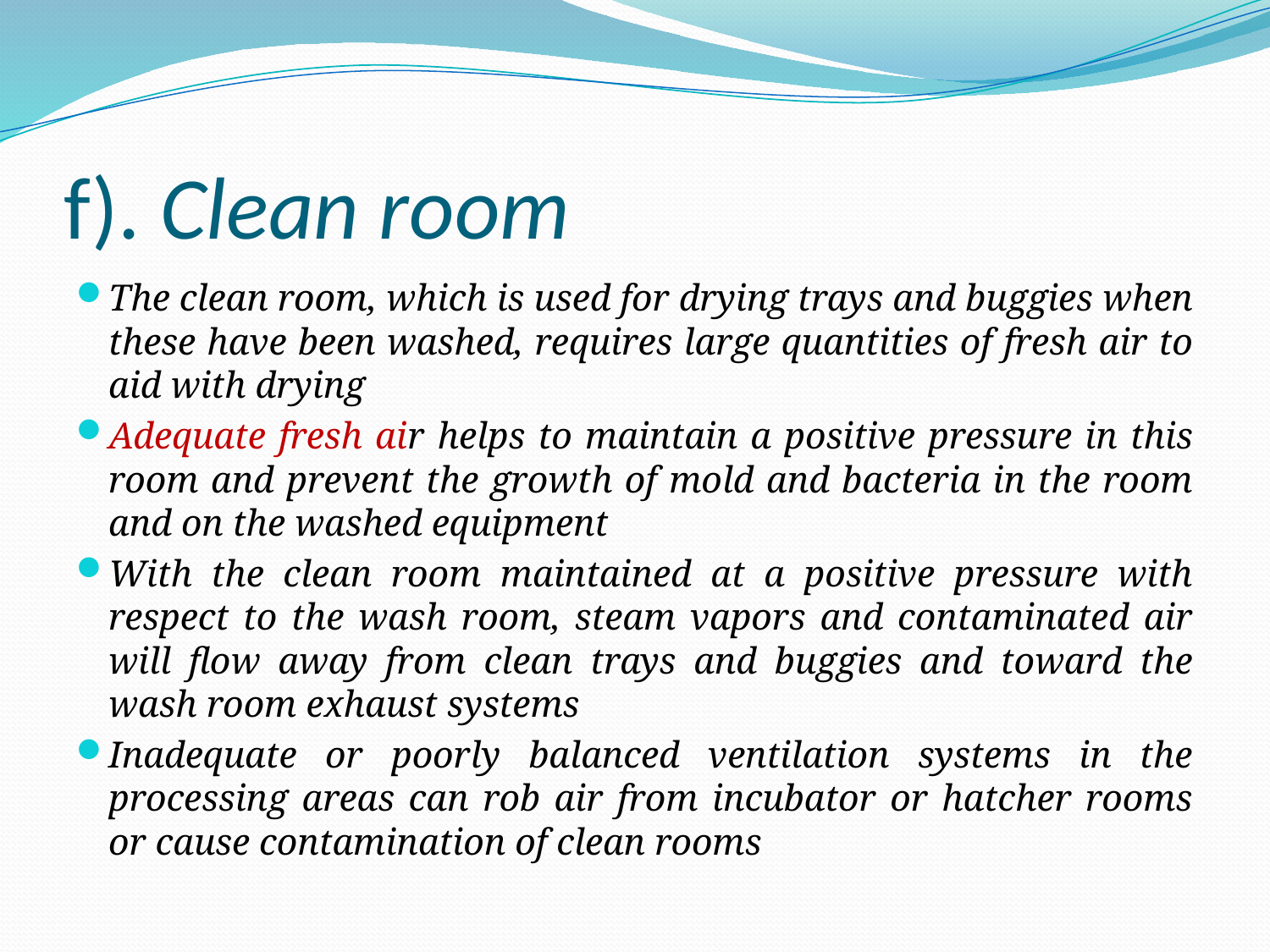

# f). Clean room
The clean room, which is used for drying trays and buggies when these have been washed, requires large quantities of fresh air to aid with drying
Adequate fresh air helps to maintain a positive pressure in this room and prevent the growth of mold and bacteria in the room and on the washed equipment
With the clean room maintained at a positive pressure with respect to the wash room, steam vapors and contaminated air will flow away from clean trays and buggies and toward the wash room exhaust systems
Inadequate or poorly balanced ventilation systems in the processing areas can rob air from incubator or hatcher rooms or cause contamination of clean rooms